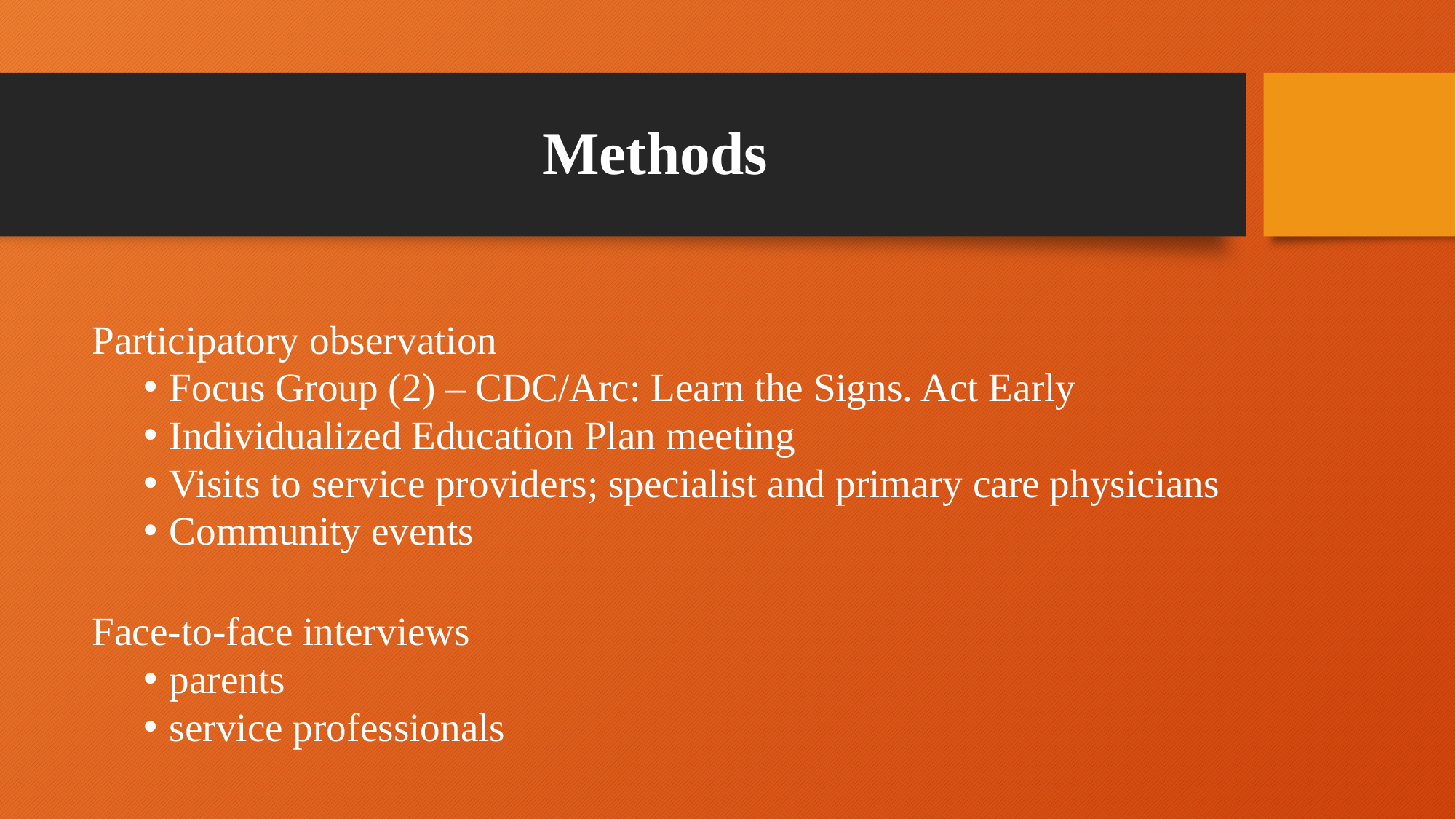

# Methods

Participatory observation
Focus Group (2) – CDC/Arc: Learn the Signs. Act Early
Individualized Education Plan meeting
Visits to service providers; specialist and primary care physicians
Community events

Face-to-face interviews
parents
service professionals